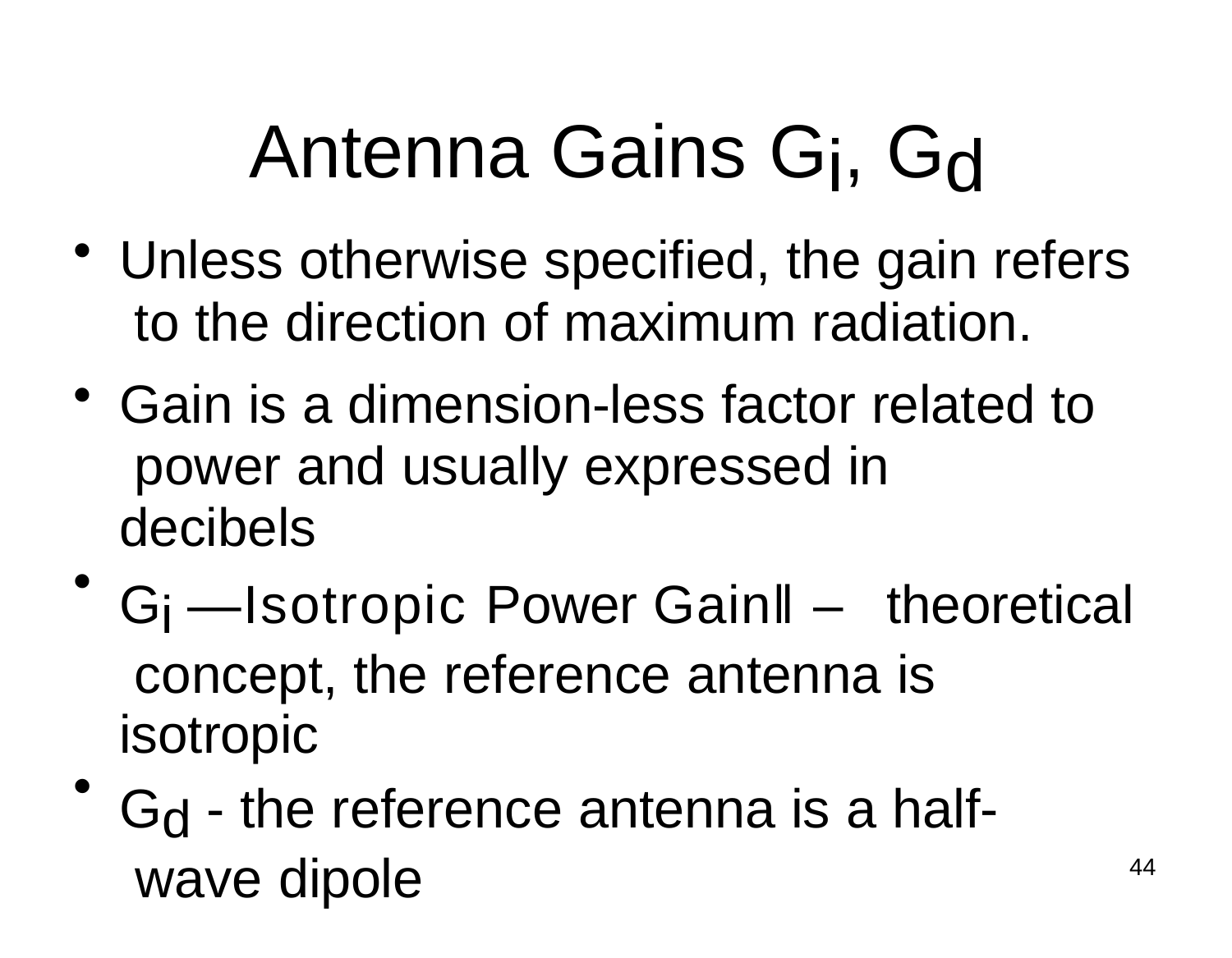

# Antenna Gains Gi, Gd
Unless otherwise specified, the gain refers  to the direction of maximum radiation.
Gain is a dimension-less factor related to  power and usually expressed in decibels
Gi ―Isotropic Power Gain‖ – theoretical  concept, the reference antenna is isotropic
Gd - the reference antenna is a half-  wave dipole
44